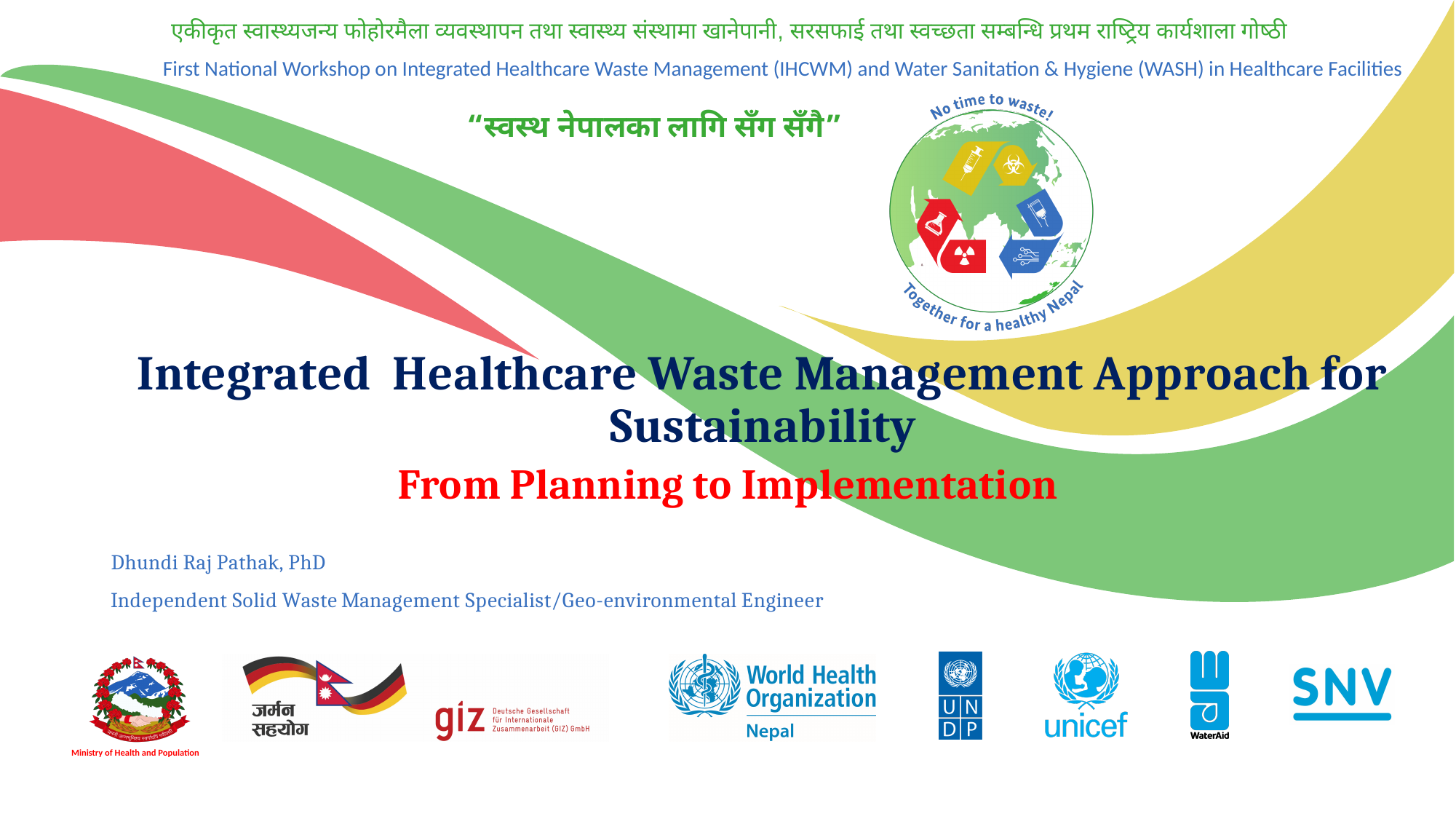

# Integrated  Healthcare Waste Management Approach for Sustainability
From Planning to Implementation
Dhundi Raj Pathak, PhD
Independent Solid Waste Management Specialist/Geo-environmental Engineer